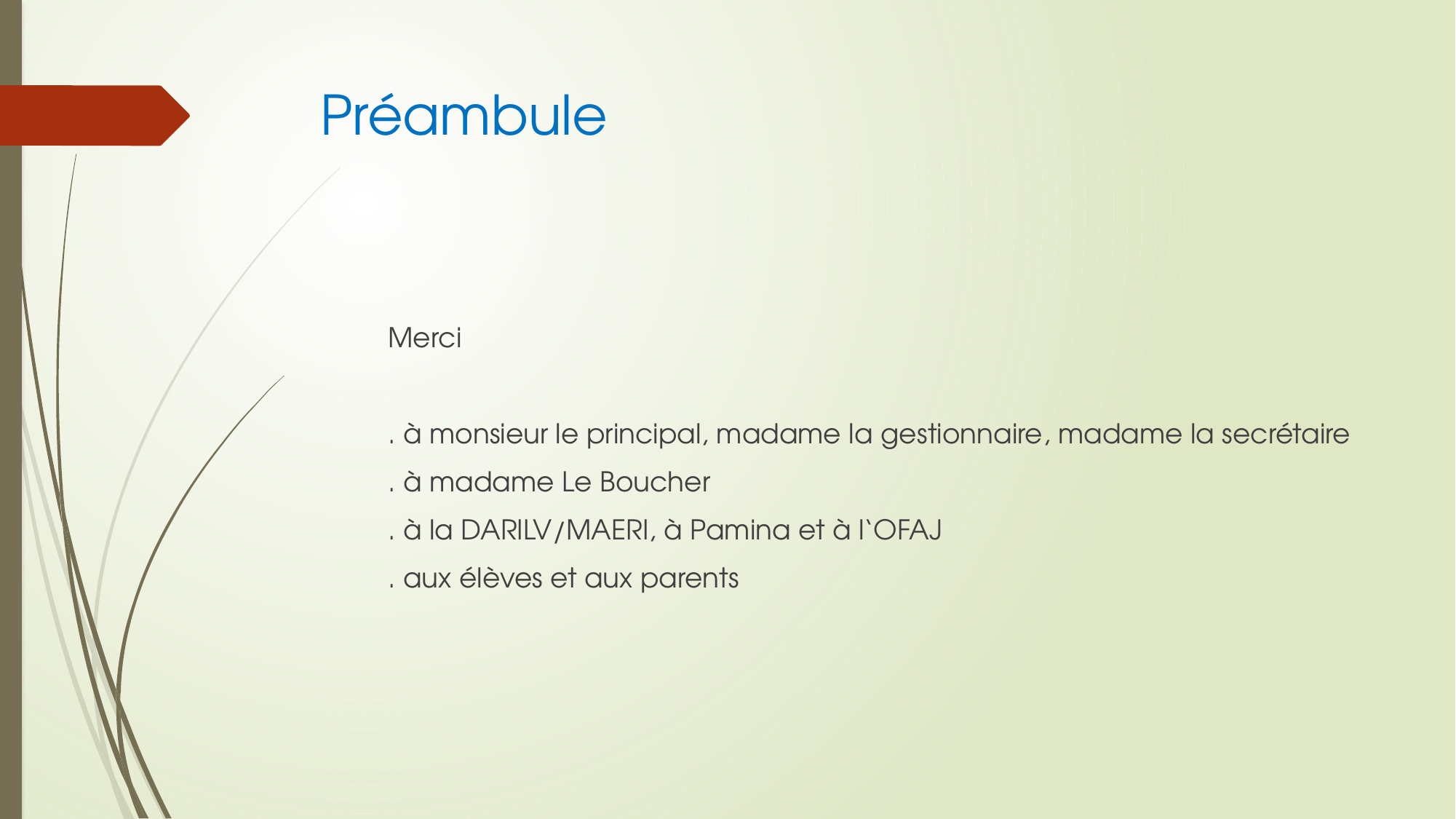

# Préambule
Merci

. à monsieur le principal, madame la gestionnaire, madame la secrétaire
. à madame Le Boucher
. à la DARILV/MAERI, à Pamina et à l‘OFAJ
. aux élèves et aux parents